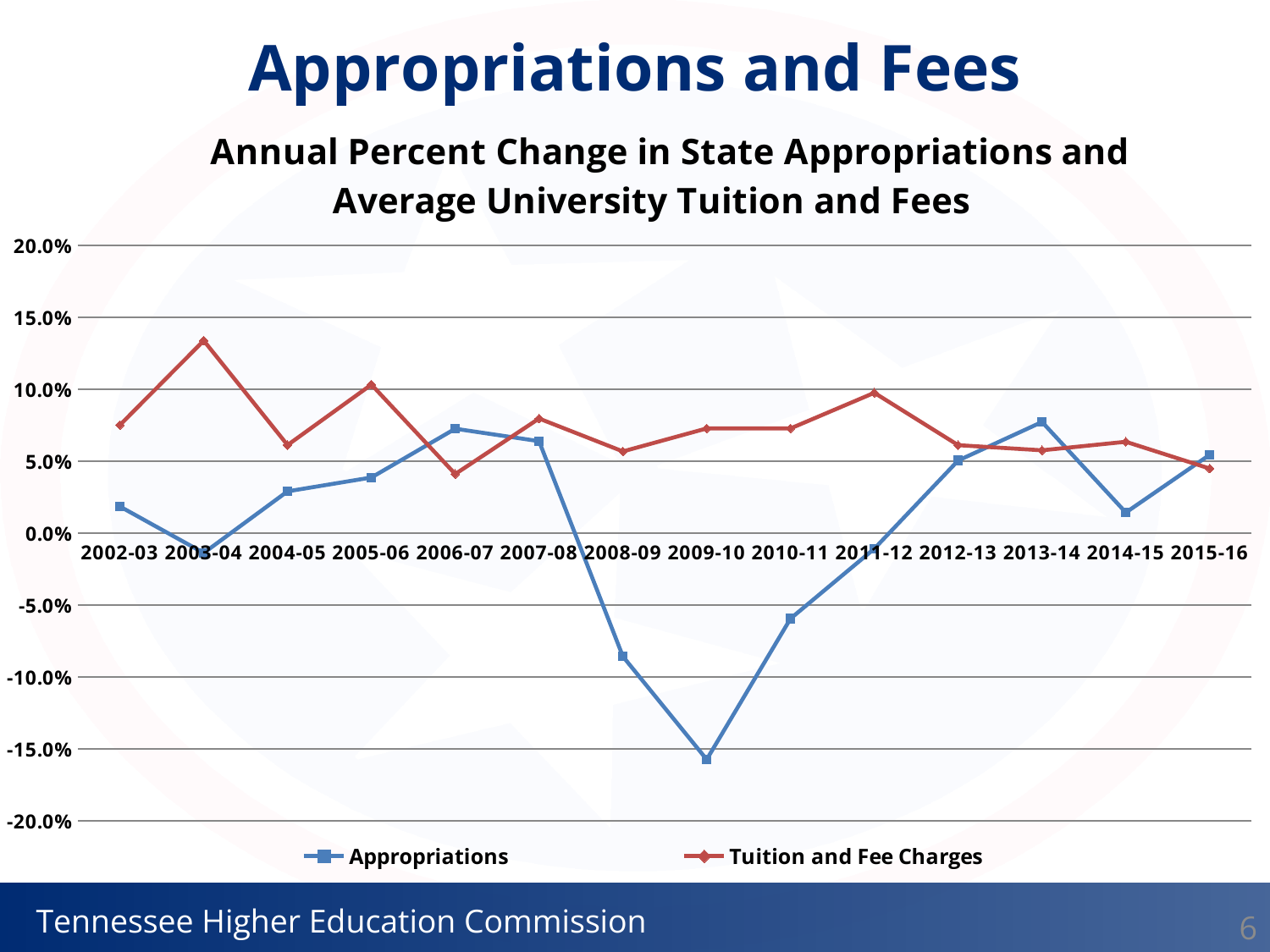

Appropriations and Fees

### Chart:      Annual Percent Change in State Appropriations and
Average University Tuition and Fees

| Category |  |  |
|---|---|---|
| 2002-03 | 0.018562731929748777 | 0.07522516375545862 |
| 2003-04 | -0.013743586916376005 | 0.1338959926388934 |
| 2004-05 | 0.02913182787166102 | 0.06128102526792967 |
| 2005-06 | 0.03873150163852146 | 0.10330371503150793 |
| 2006-07 | 0.0726552293327487 | 0.04115186999641529 |
| 2007-08 | 0.0639829216789034 | 0.07971629903367239 |
| 2008-09 | -0.08568466156155785 | 0.056887755102040805 |
| 2009-10 | -0.15729809663134275 | 0.0728538096387481 |
| 2010-11 | -0.059326516767453596 | 0.0728561250890547 |
| 2011-12 | -0.01075628261688466 | 0.09760394240178938 |
| 2012-13 | 0.05056820192578937 | 0.061212475454267334 |
| 2013-14 | 0.07735006671743294 | 0.05765595463137996 |
| 2014-15 | 0.014368181135171465 | 0.06357717349674452 |
| 2015-16 | 0.054537035047306004 | 0.044973325864575475 |
6